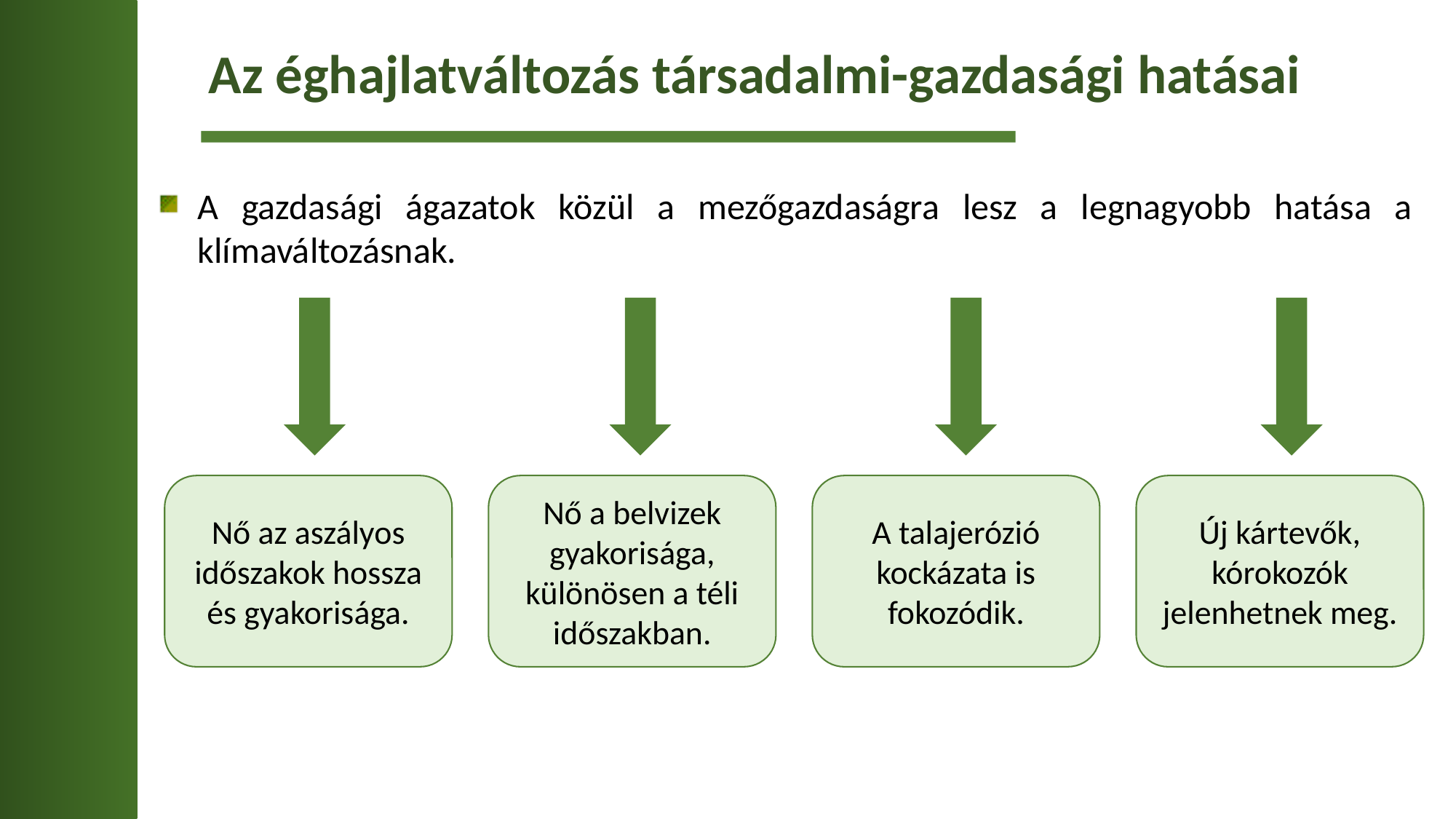

Az éghajlatváltozás társadalmi-gazdasági hatásai

A gazdasági ágazatok közül a mezőgazdaságra lesz a legnagyobb hatása a klímaváltozásnak.

Nő az aszályos időszakok hossza és gyakorisága.
Nő a belvizek gyakorisága, különösen a téli időszakban.
A talajerózió kockázata is fokozódik.
Új kártevők, kórokozók jelenhetnek meg.